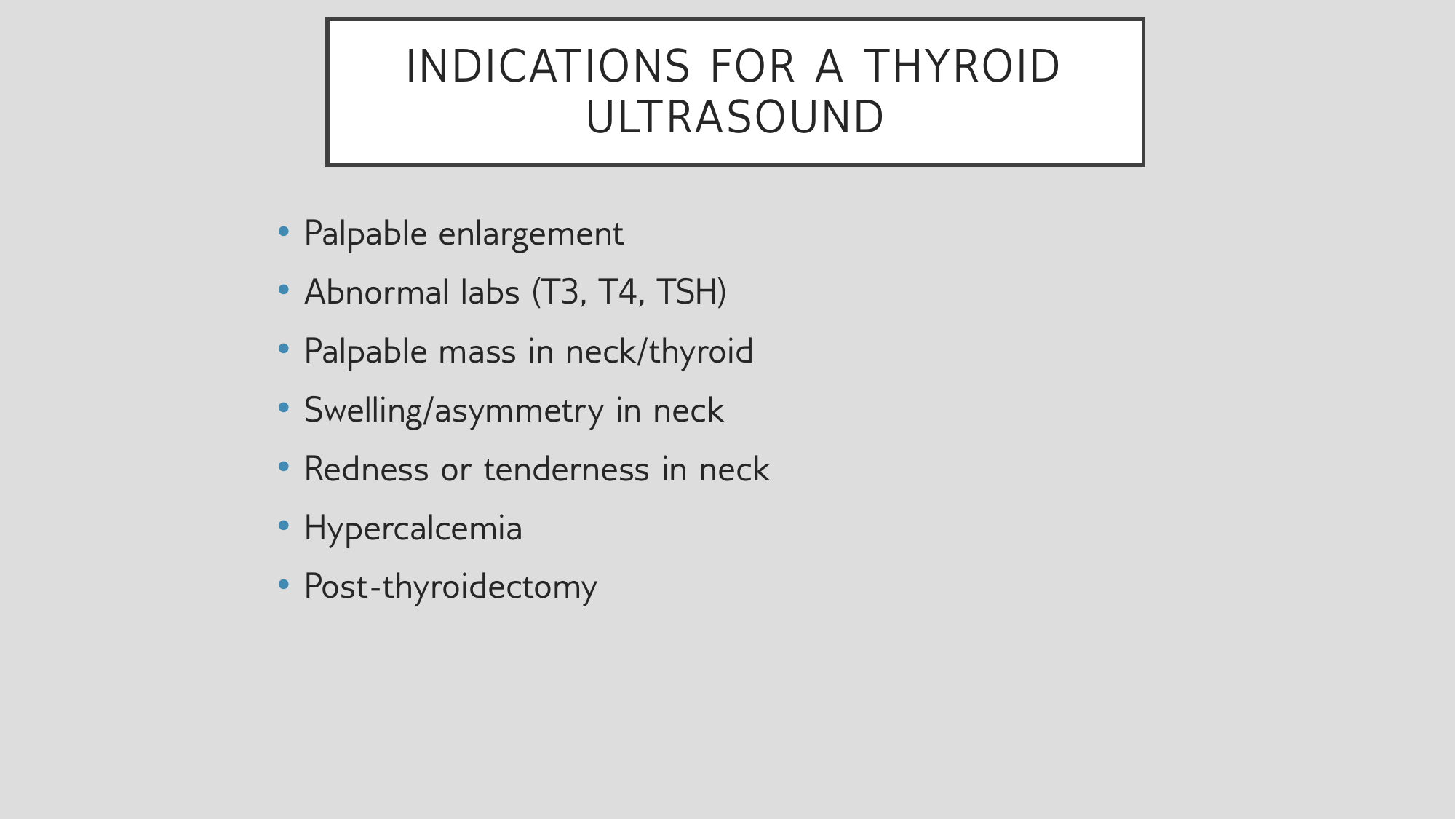

# Indications for A thyroid ultrasound
Palpable enlargement
Abnormal labs (T3, T4, TSH)
Palpable mass in neck/thyroid
Swelling/asymmetry in neck
Redness or tenderness in neck
Hypercalcemia
Post-thyroidectomy